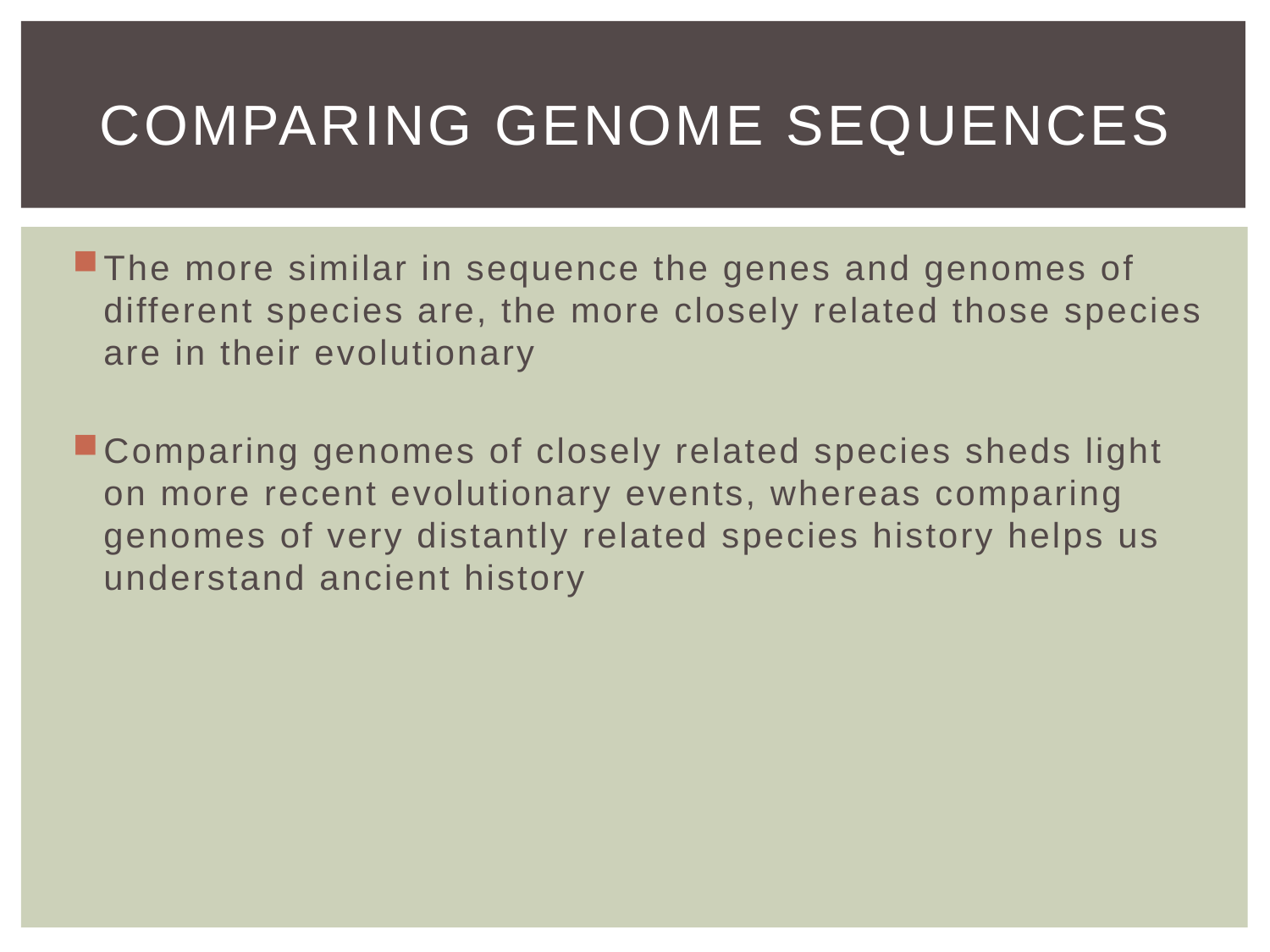

# Comparing genome sequences
The more similar in sequence the genes and genomes of different species are, the more closely related those species are in their evolutionary

Comparing genomes of closely related species sheds light on more recent evolutionary events, whereas comparing genomes of very distantly related species history helps us understand ancient history